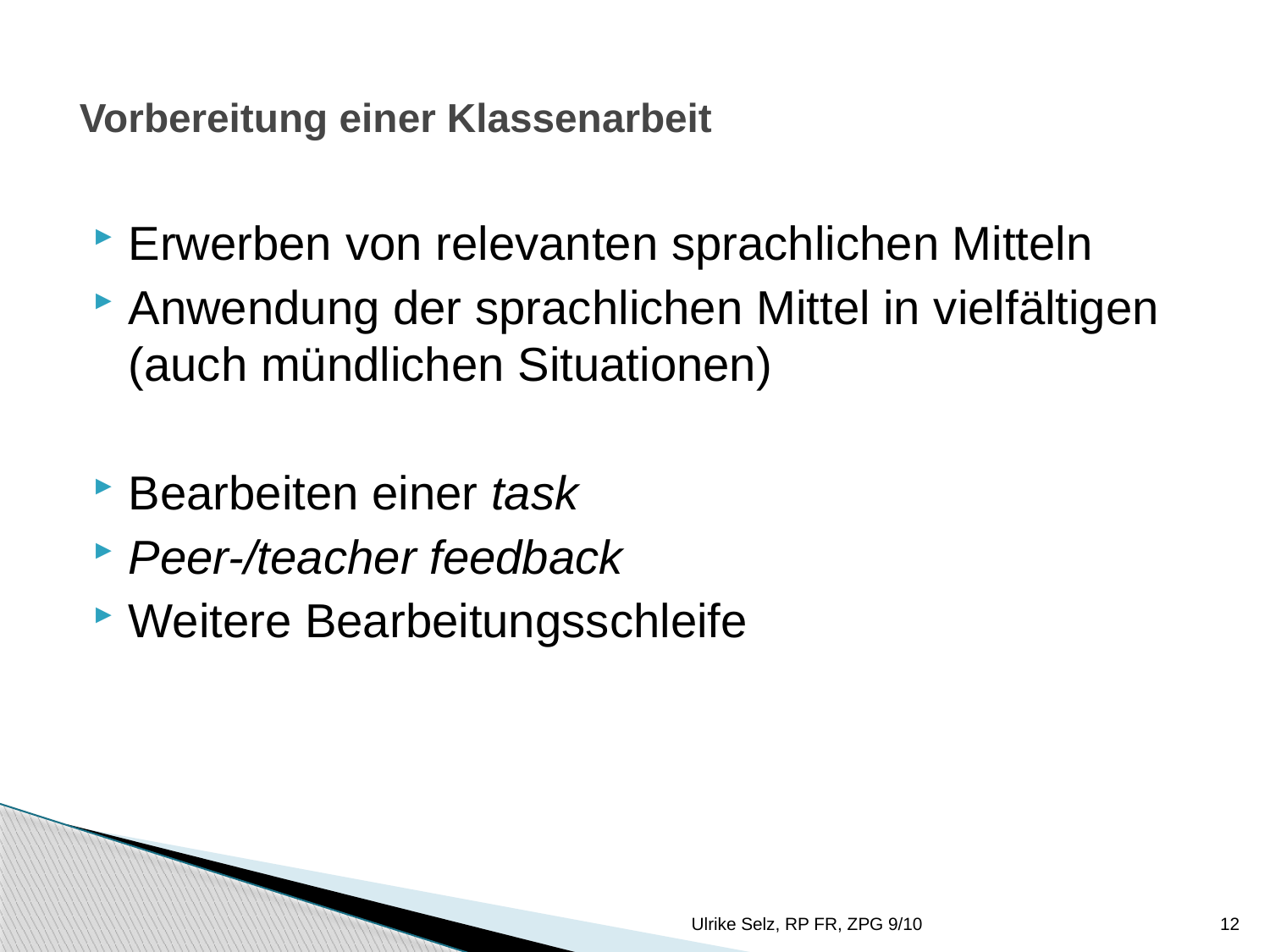

Vorbereitung einer Klassenarbeit
Erwerben von relevanten sprachlichen Mitteln
Anwendung der sprachlichen Mittel in vielfältigen (auch mündlichen Situationen)

Bearbeiten einer task
Peer-/teacher feedback
Weitere Bearbeitungsschleife
Ulrike Selz, RP FR, ZPG 9/10
12